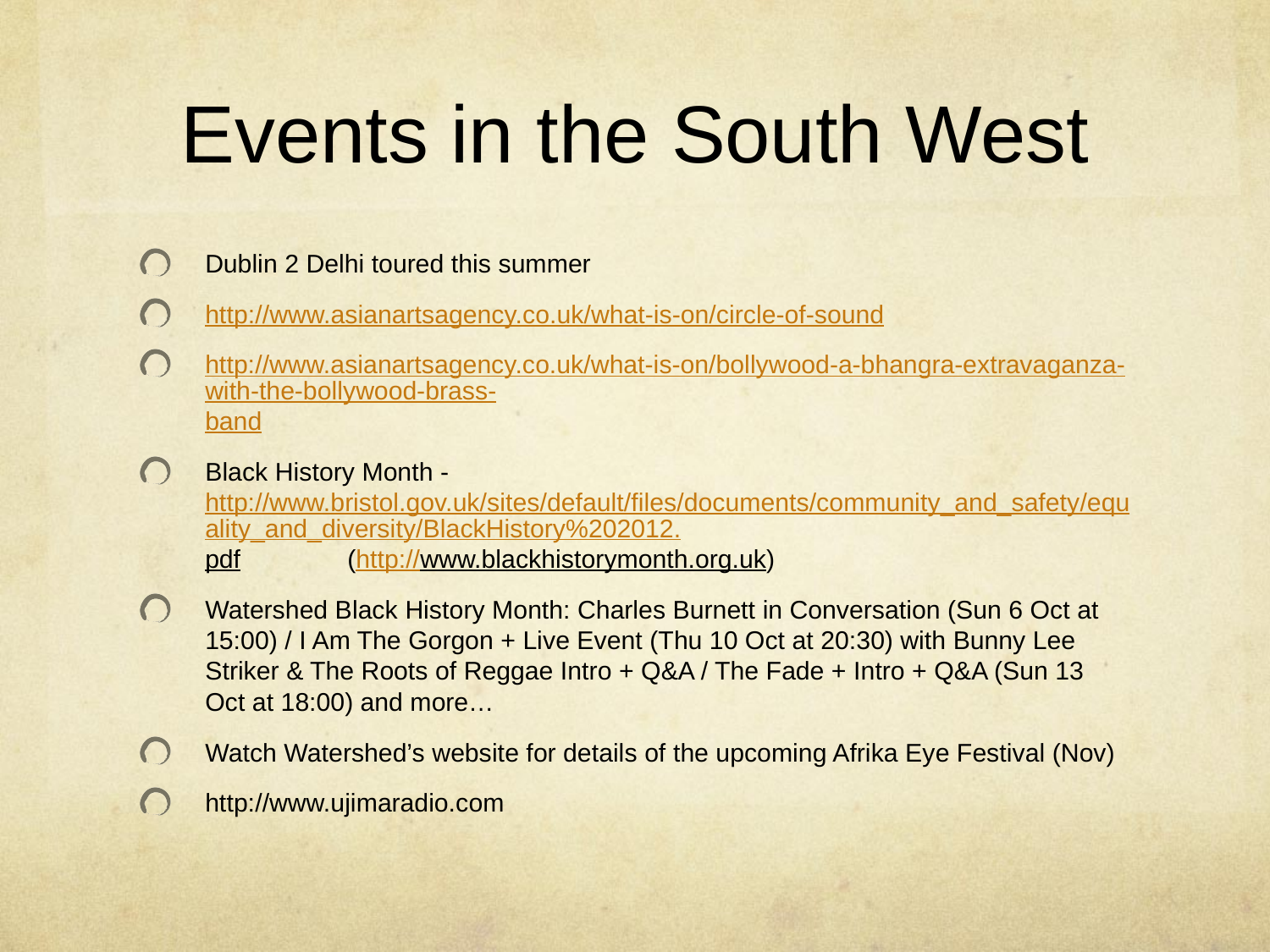

# Events in the South West
Dublin 2 Delhi toured this summer
http://www.asianartsagency.co.uk/what-is-on/circle-of-sound
http://www.asianartsagency.co.uk/what-is-on/bollywood-a-bhangra-extravaganza-with-the-bollywood-brass-band
Black History Month - http://www.bristol.gov.uk/sites/default/files/documents/community_and_safety/equality_and_diversity/BlackHistory%202012.pdf        			(http://www.blackhistorymonth.org.uk)
Watershed Black History Month: Charles Burnett in Conversation (Sun 6 Oct at 15:00) / I Am The Gorgon + Live Event (Thu 10 Oct at 20:30) with Bunny Lee Striker & The Roots of Reggae Intro + Q&A / The Fade + Intro + Q&A (Sun 13 Oct at 18:00) and more…
Watch Watershed’s website for details of the upcoming Afrika Eye Festival (Nov)
http://www.ujimaradio.com